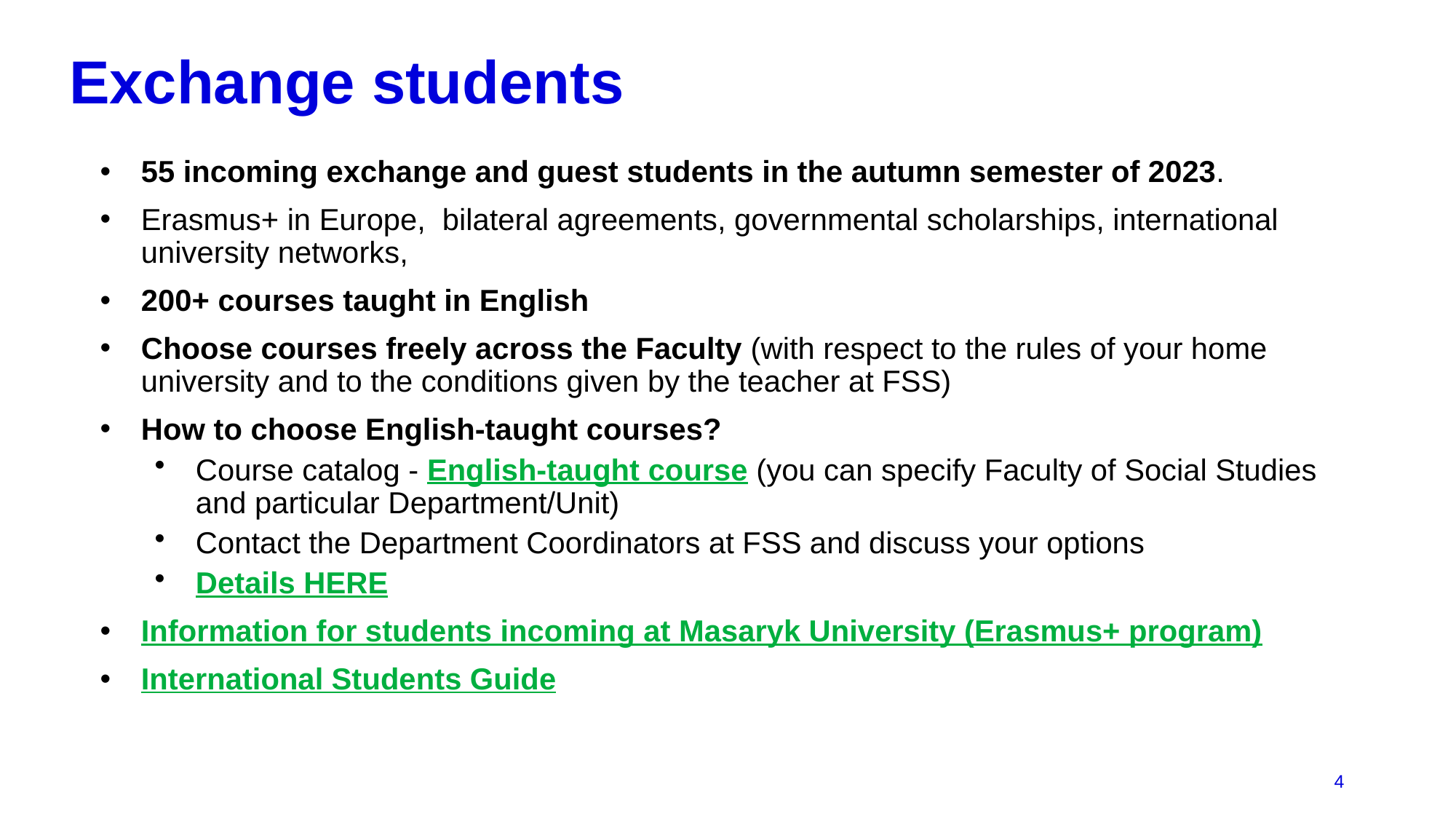

# Exchange students
55 incoming exchange and guest students in the autumn semester of 2023.
Erasmus+ in Europe,  bilateral agreements, governmental scholarships, international university networks,
200+ courses taught in English
Choose courses freely across the Faculty (with respect to the rules of your home university and to the conditions given by the teacher at FSS)
How to choose English-taught courses?
Course catalog - English-taught course (you can specify Faculty of Social Studies and particular Department/Unit)
Contact the Department Coordinators at FSS and discuss your options
Details HERE
Information for students incoming at Masaryk University (Erasmus+ program)
International Students Guide
4